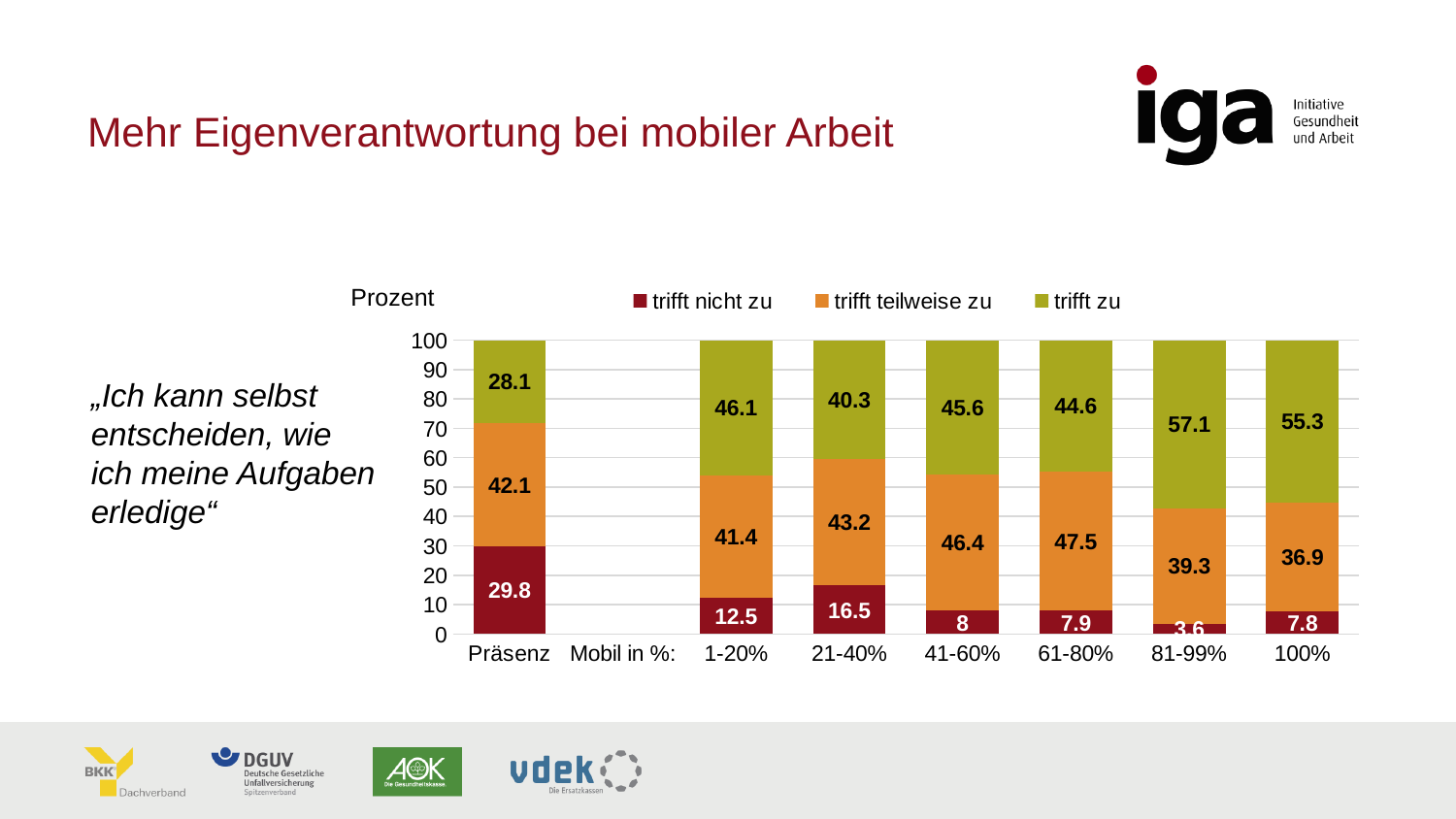

# Mehr Eigenverantwortung bei mobiler Arbeit

### Chart

| Category | trifft nicht zu | trifft teilweise zu | trifft zu |
|---|---|---|---|
| Präsenz | 29.8 | 42.1 | 28.1 |
| Mobil in %: | None | None | None |
| 1-20% | 12.5 | 41.4 | 46.1 |
| 21-40% | 16.5 | 43.2 | 40.3 |
| 41-60% | 8.0 | 46.4 | 45.6 |
| 61-80% | 7.9 | 47.5 | 44.6 |
| 81-99% | 3.6 | 39.3 | 57.1 |
| 100% | 7.8 | 36.9 | 55.300000000000004 |
Prozent
„Ich kann selbst entscheiden, wie ich meine Aufgaben erledige“